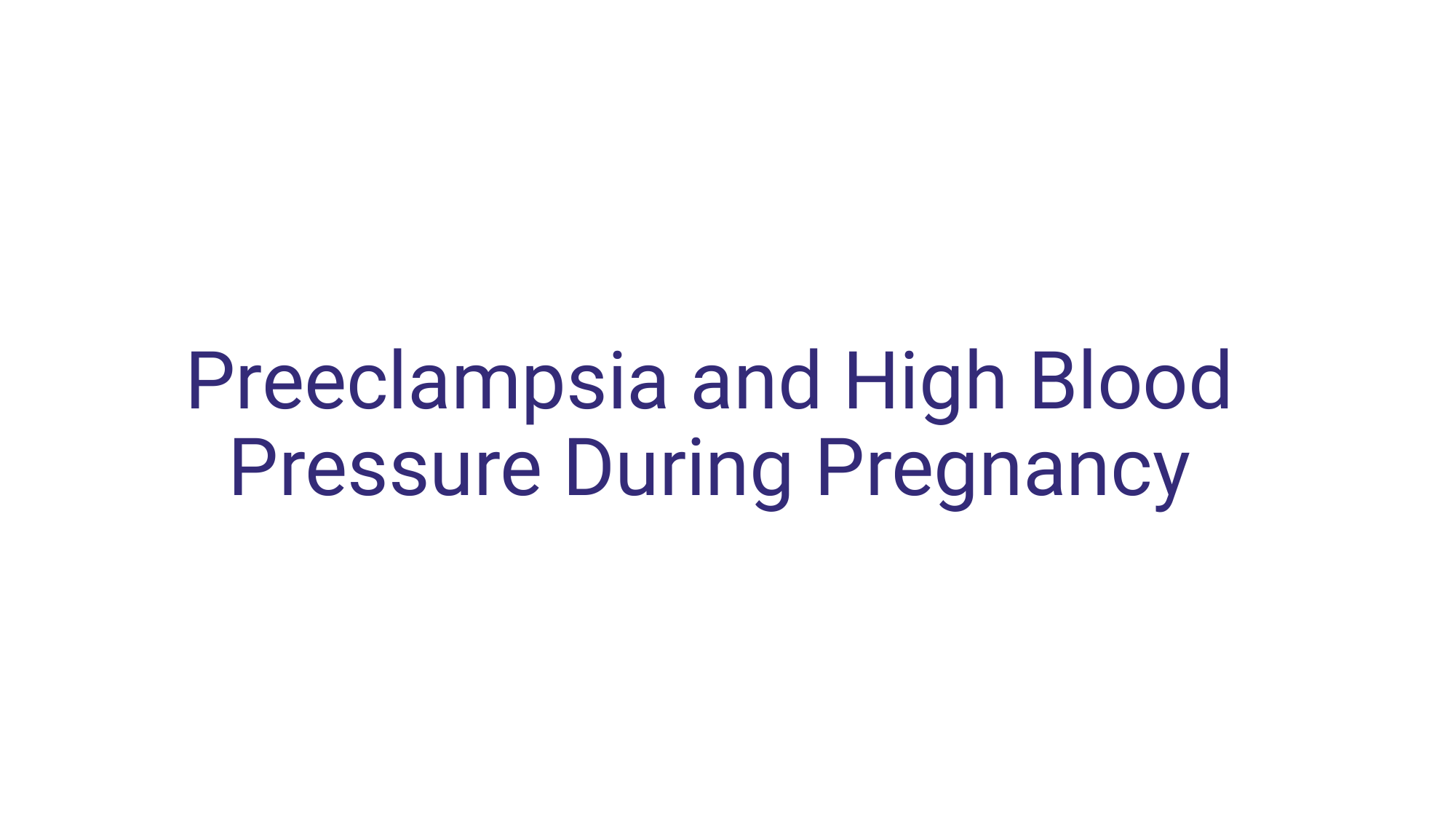

# Preeclampsia and High Blood Pressure During Pregnancy